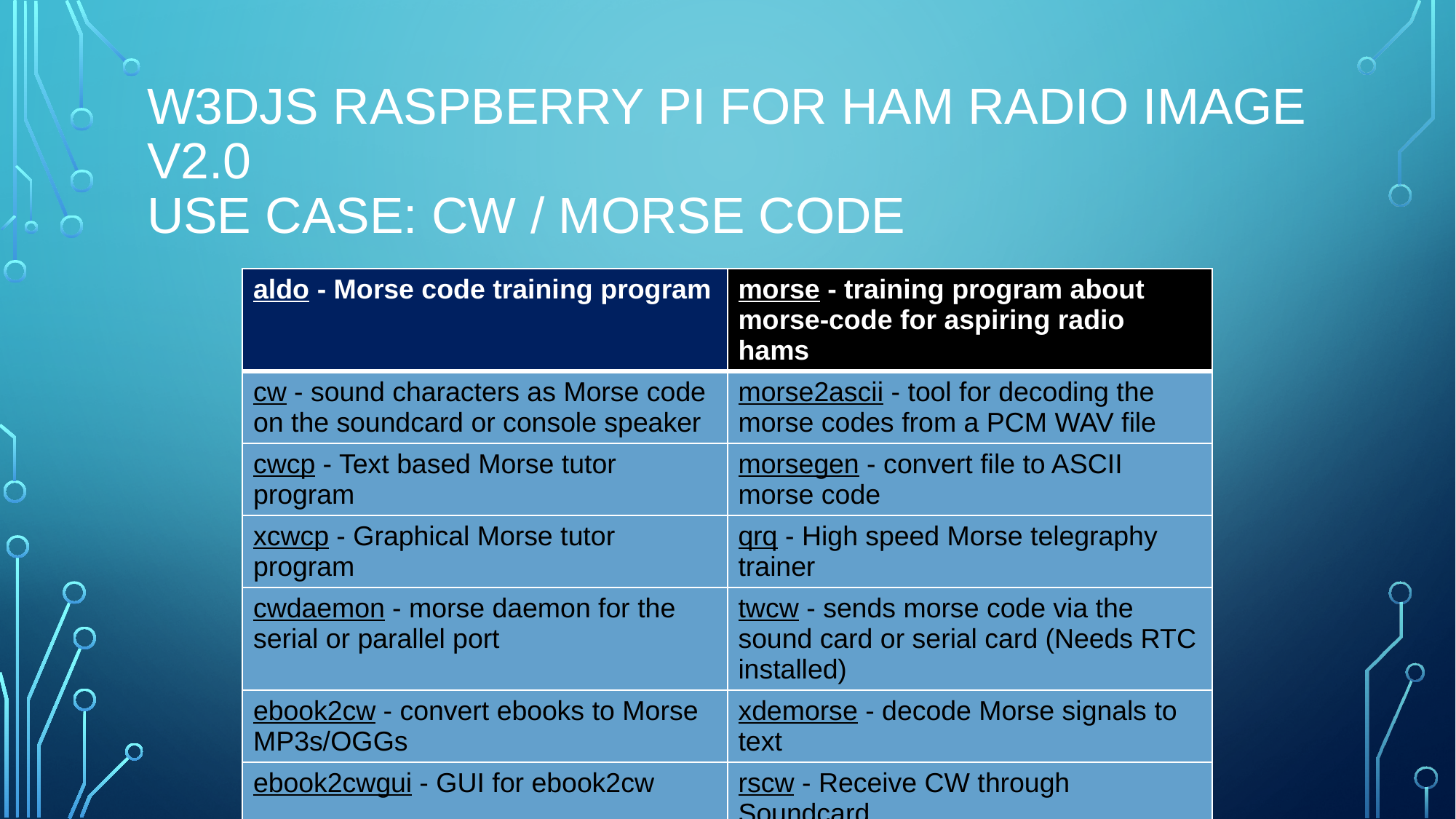

# W3DJS Raspberry Pi for Ham Radio Image v2.0 Use Case: CW / Morse Code
| aldo - Morse code training program | morse - training program about morse-code for aspiring radio hams |
| --- | --- |
| cw - sound characters as Morse code on the soundcard or console speaker | morse2ascii - tool for decoding the morse codes from a PCM WAV file |
| cwcp - Text based Morse tutor program | morsegen - convert file to ASCII morse code |
| xcwcp - Graphical Morse tutor program | qrq - High speed Morse telegraphy trainer |
| cwdaemon - morse daemon for the serial or parallel port | twcw - sends morse code via the sound card or serial card (Needs RTC installed) |
| ebook2cw - convert ebooks to Morse MP3s/OGGs | xdemorse - decode Morse signals to text |
| ebook2cwgui - GUI for ebook2cw | rscw - Receive CW through Soundcard |